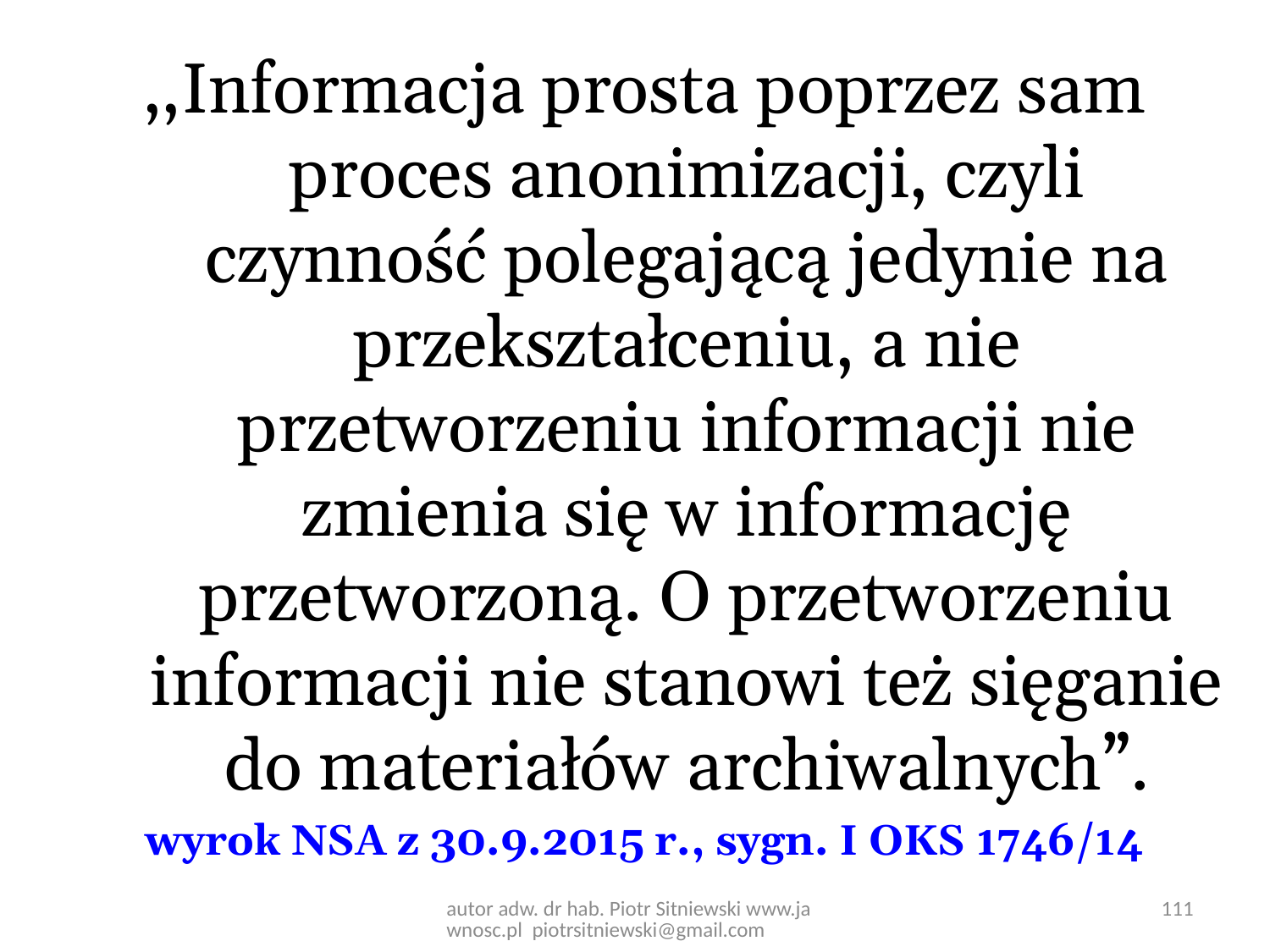

,,Informacja prosta poprzez sam proces anonimizacji, czyli czynność polegającą jedynie na przekształceniu, a nie przetworzeniu informacji nie zmienia się w informację przetworzoną. O przetworzeniu informacji nie stanowi też sięganie do materiałów archiwalnych”.
wyrok NSA z 30.9.2015 r., sygn. I OKS 1746/14
autor adw. dr hab. Piotr Sitniewski www.jawnosc.pl  piotrsitniewski@gmail.com
111